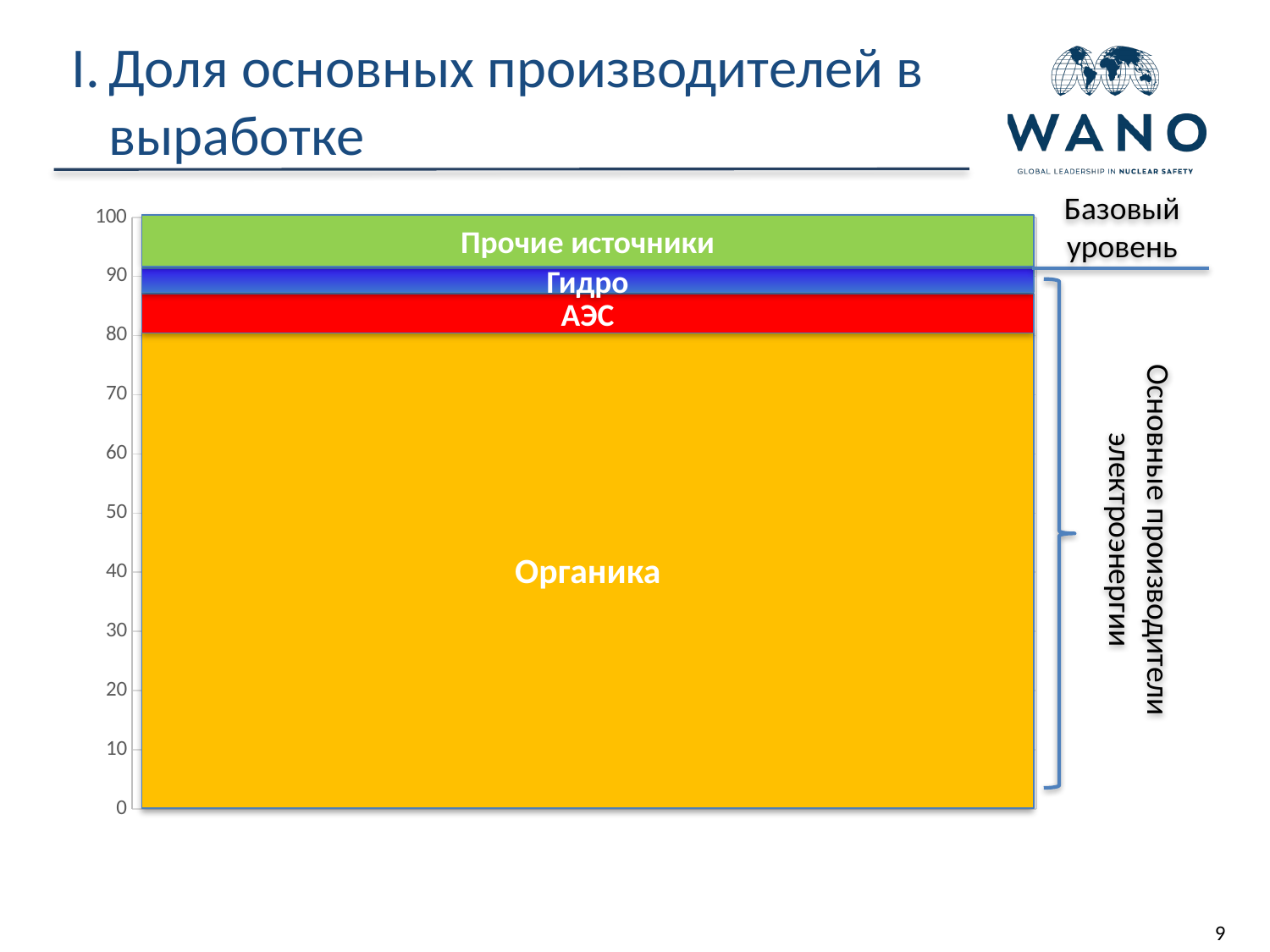

# Доля основных производителей в выработке
Базовый уровень

### Chart

| Category | Значения Y |
|---|---|
| 90 | 90.0 |
|  | None |
|  | None |
Прочие источники
Гидро

АЭС
Органика
Основные производители электроэнергии

9